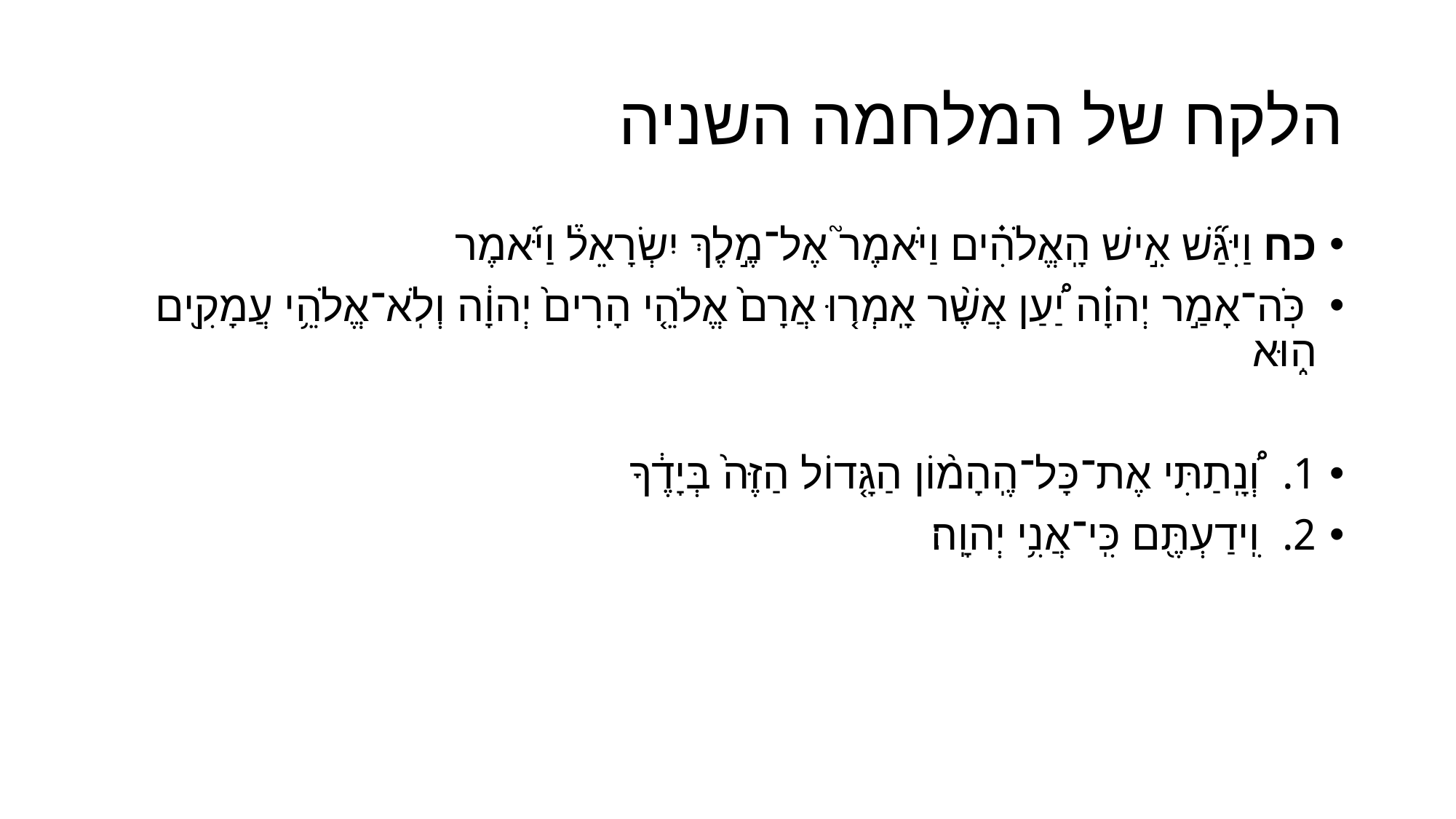

# הלקח של המלחמה השניה
כח וַיִּגַּ֞שׁ אִ֣ישׁ הָֽאֱלֹהִ֗ים וַיֹּאמֶר֮ אֶל־מֶ֣לֶךְ יִשְׂרָאֵל֒ וַיֹּ֜אמֶר
 כֹּֽה־אָמַ֣ר יְהוָ֗ה יַ֠עַן אֲשֶׁ֨ר אָֽמְר֤וּ אֲרָם֙ אֱלֹהֵ֤י הָרִים֙ יְהוָ֔ה וְלֹֽא־אֱלֹהֵ֥י עֲמָקִ֖ים ה֑וּא

1.  וְ֠נָֽתַתִּי אֶת־כָּל־הֶֽהָמ֨וֹן הַגָּ֤דוֹל הַזֶּה֙ בְּיָדֶ֔ךָ
2.  וִֽידַעְתֶּ֖ם כִּֽי־אֲנִ֥י יְהוָֽה׃